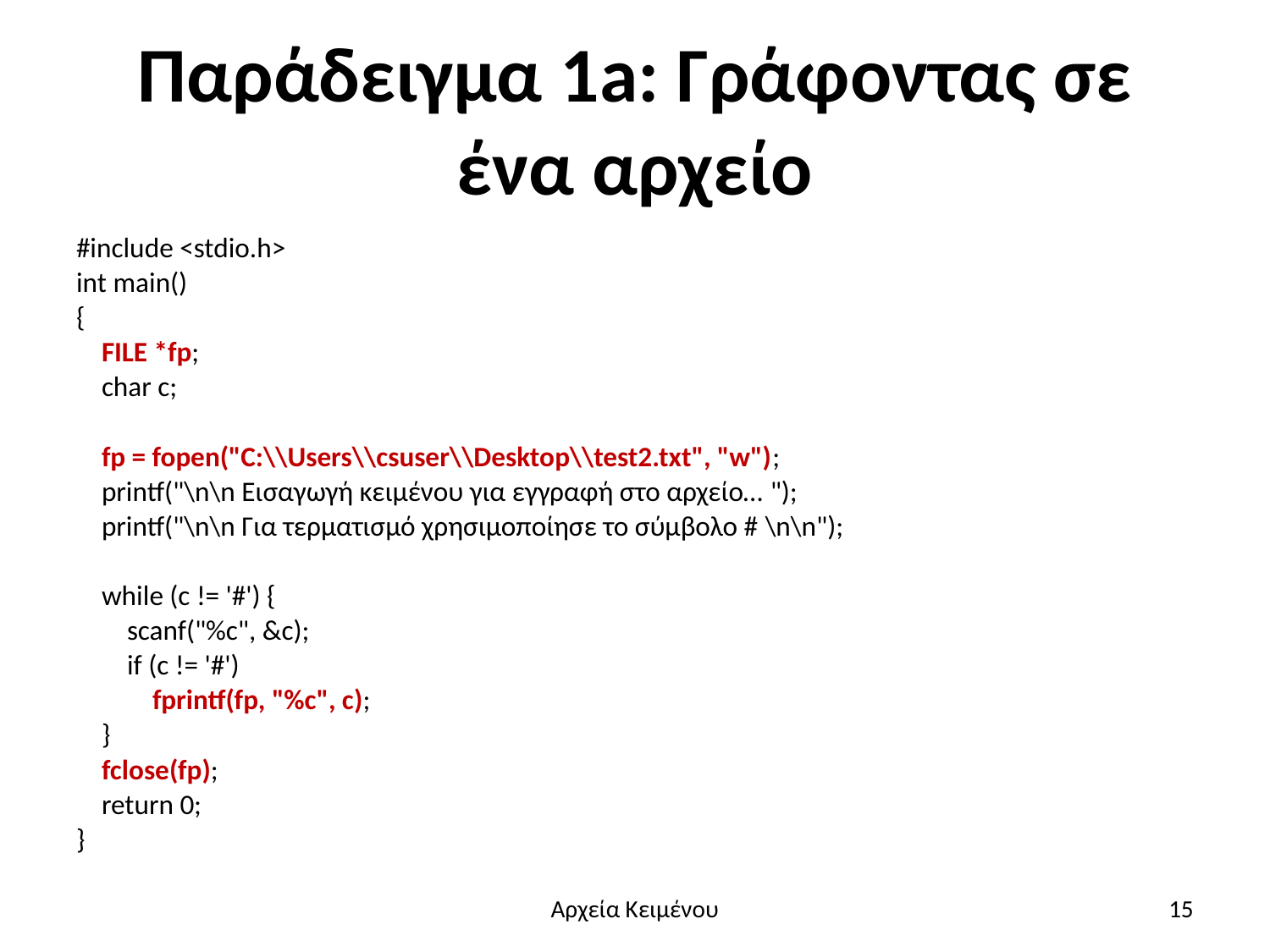

# Παράδειγμα 1a: Γράφοντας σε ένα αρχείο
#include <stdio.h>
int main()
{
    FILE *fp;
    char c;

    fp = fopen("C:\\Users\\csuser\\Desktop\\test2.txt", "w");
    printf("\n\n Εισαγωγή κειμένου για εγγραφή στο αρχείο… ");
    printf("\n\n Για τερματισμό χρησιμοποίησε το σύμβολο # \n\n");

    while (c != '#') {
        scanf("%c", &c);
        if (c != '#')
            fprintf(fp, "%c", c);
    }
    fclose(fp);
    return 0;
}

Αρχεία Κειμένου
15